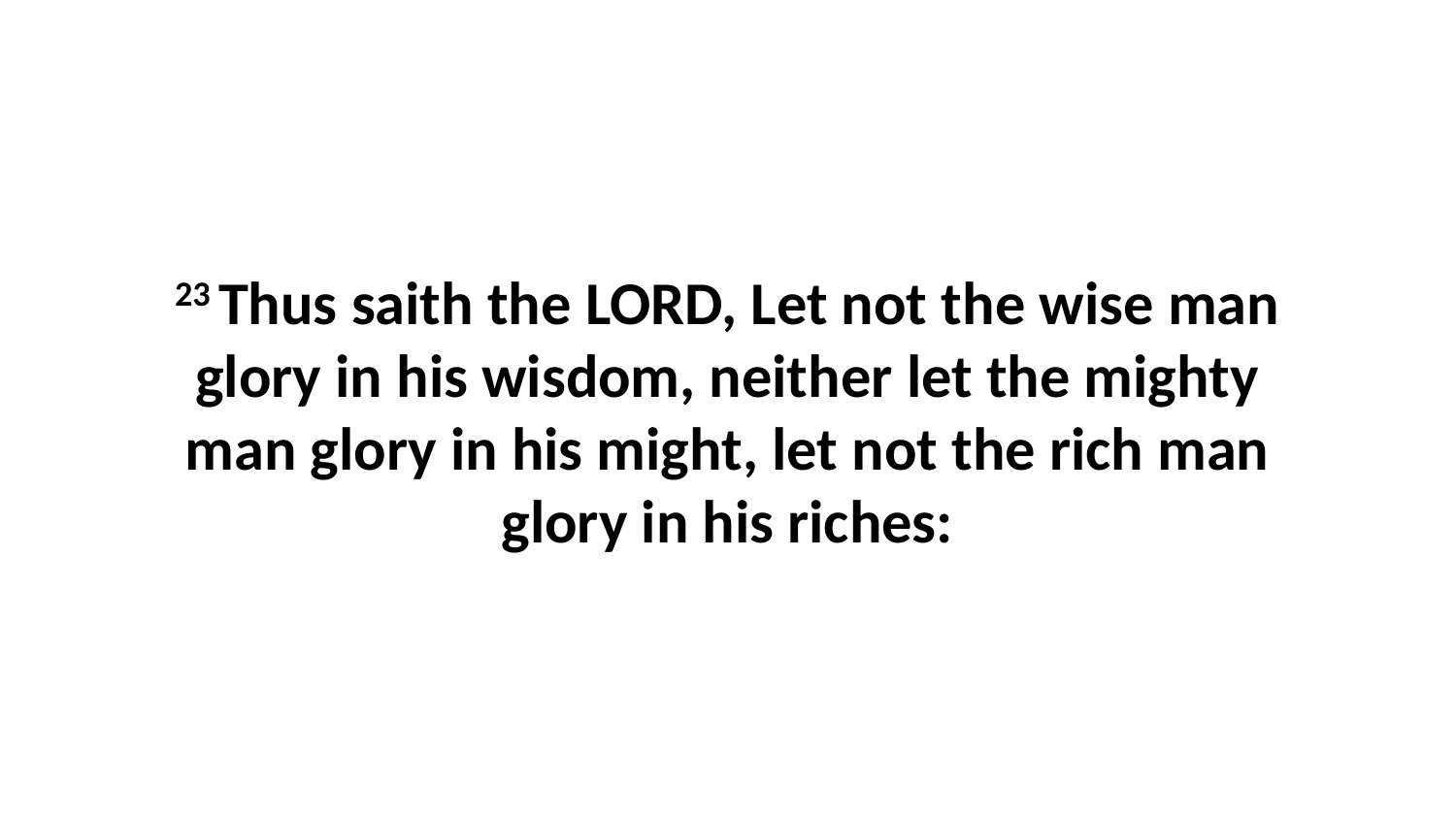

23 Thus saith the LORD, Let not the wise man glory in his wisdom, neither let the mighty man glory in his might, let not the rich man glory in his riches: